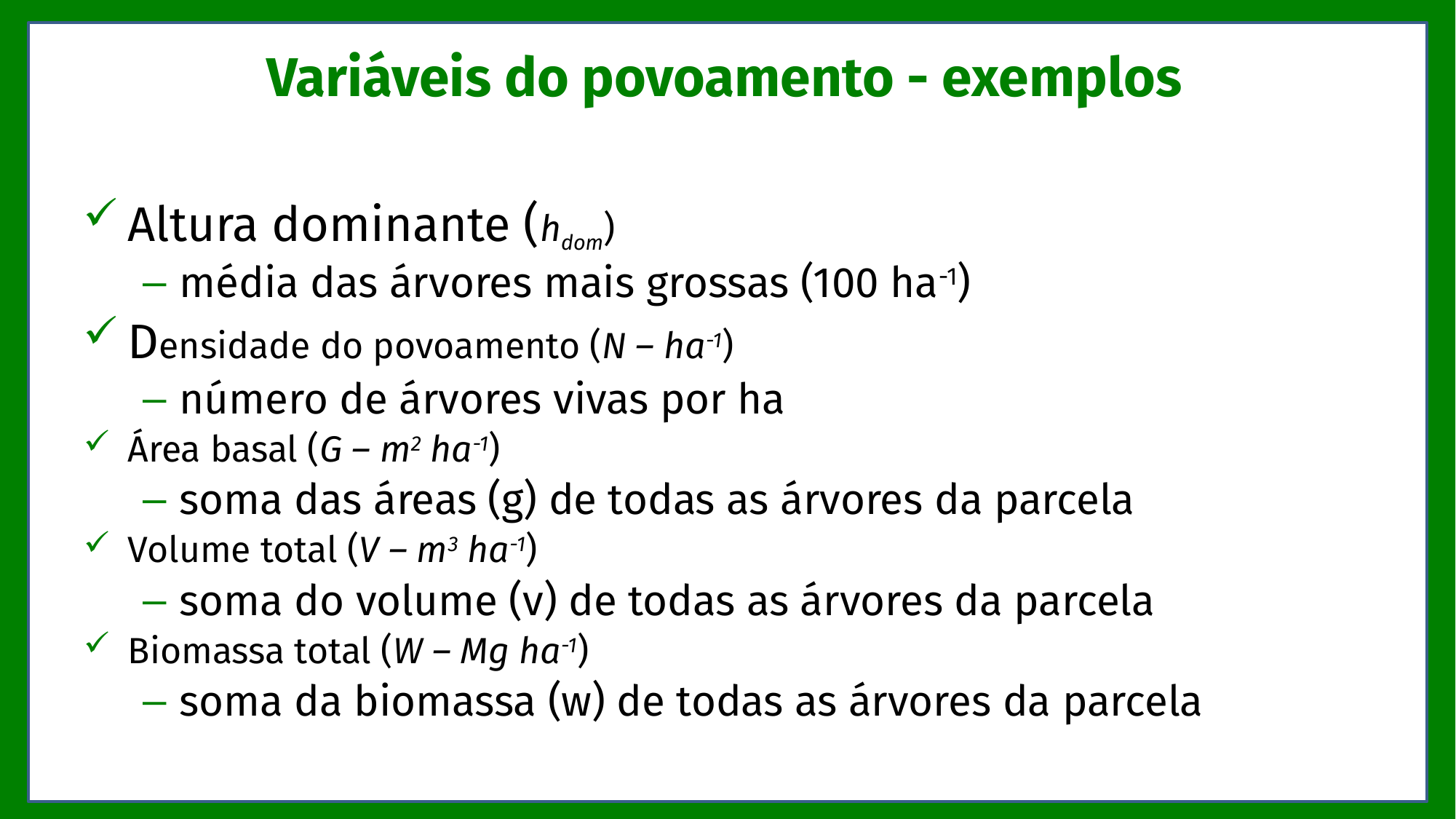

# Variáveis do povoamento - exemplos
Altura dominante (hdom)
média das árvores mais grossas (100 ha-1)
Densidade do povoamento (N – ha-1)
número de árvores vivas por ha
Área basal (G – m2 ha-1)
soma das áreas (g) de todas as árvores da parcela
Volume total (V – m3 ha-1)
soma do volume (v) de todas as árvores da parcela
Biomassa total (W – Mg ha-1)
soma da biomassa (w) de todas as árvores da parcela